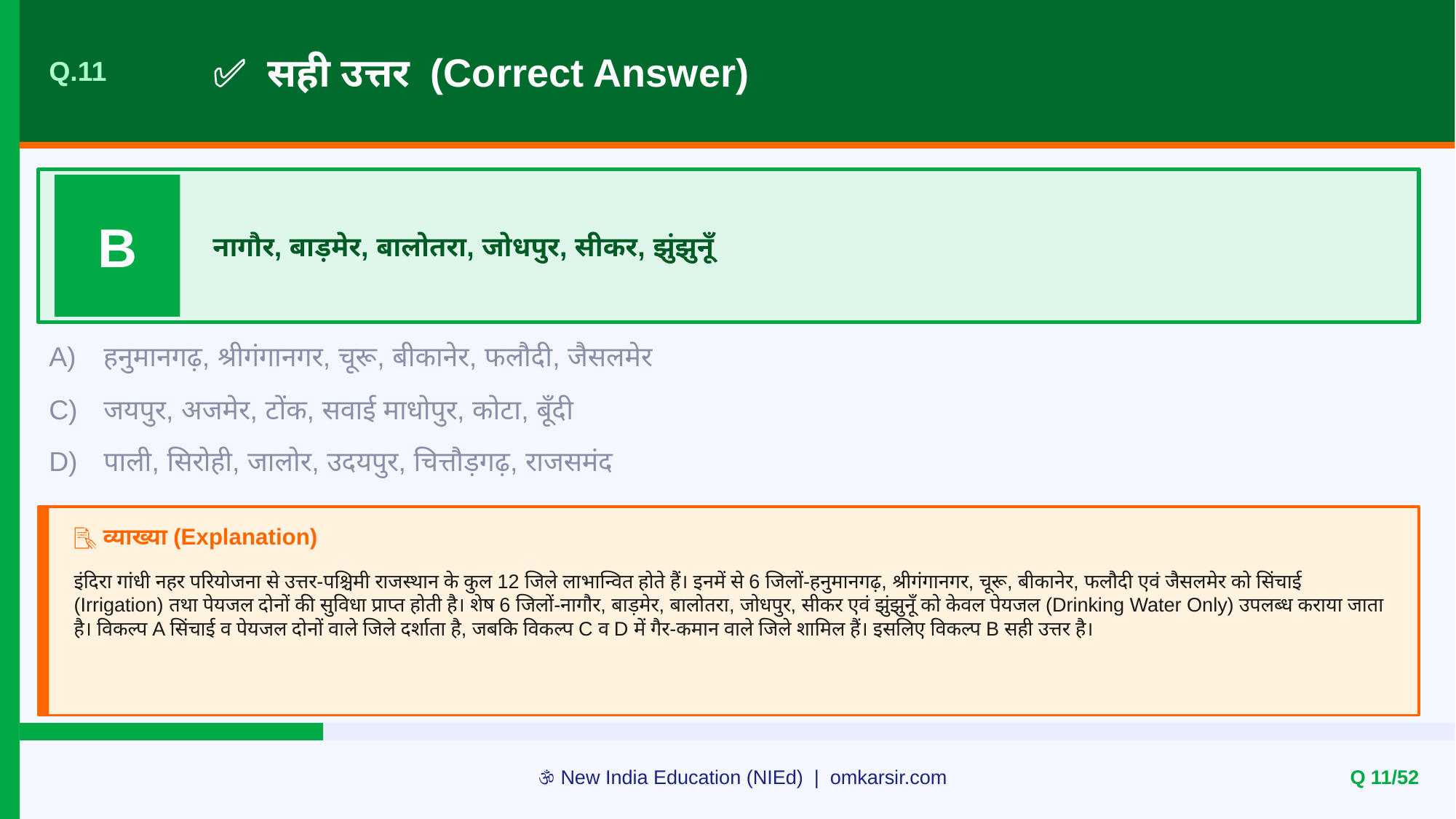

✅  सही उत्तर  (Correct Answer)
Q.11

B
नागौर, बाड़मेर, बालोतरा, जोधपुर, सीकर, झुंझुनूँ
A)
हनुमानगढ़, श्रीगंगानगर, चूरू, बीकानेर, फलौदी, जैसलमेर
C)
जयपुर, अजमेर, टोंक, सवाई माधोपुर, कोटा, बूँदी
D)
पाली, सिरोही, जालोर, उदयपुर, चित्तौड़गढ़, राजसमंद

📝 व्याख्या (Explanation)
इंदिरा गांधी नहर परियोजना से उत्तर-पश्चिमी राजस्थान के कुल 12 जिले लाभान्वित होते हैं। इनमें से 6 जिलों-हनुमानगढ़, श्रीगंगानगर, चूरू, बीकानेर, फलौदी एवं जैसलमेर को सिंचाई (Irrigation) तथा पेयजल दोनों की सुविधा प्राप्त होती है। शेष 6 जिलों-नागौर, बाड़मेर, बालोतरा, जोधपुर, सीकर एवं झुंझुनूँ को केवल पेयजल (Drinking Water Only) उपलब्ध कराया जाता है। विकल्प A सिंचाई व पेयजल दोनों वाले जिले दर्शाता है, जबकि विकल्प C व D में गैर-कमान वाले जिले शामिल हैं। इसलिए विकल्प B सही उत्तर है।

🕉️ New India Education (NIEd)  |  omkarsir.com
Q 11/52